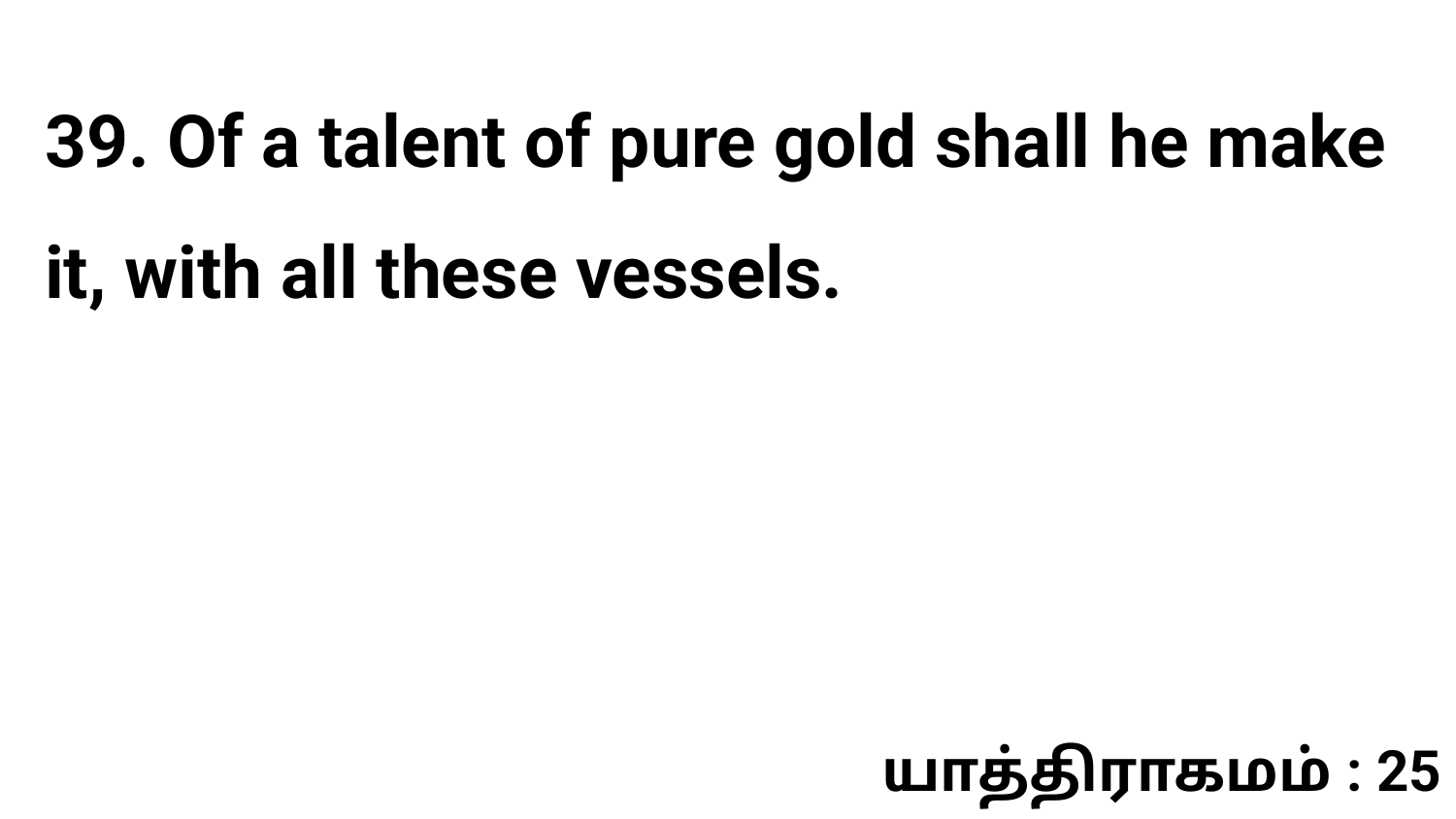

39. Of a talent of pure gold shall he make it, with all these vessels.
யாத்திராகமம் : 25